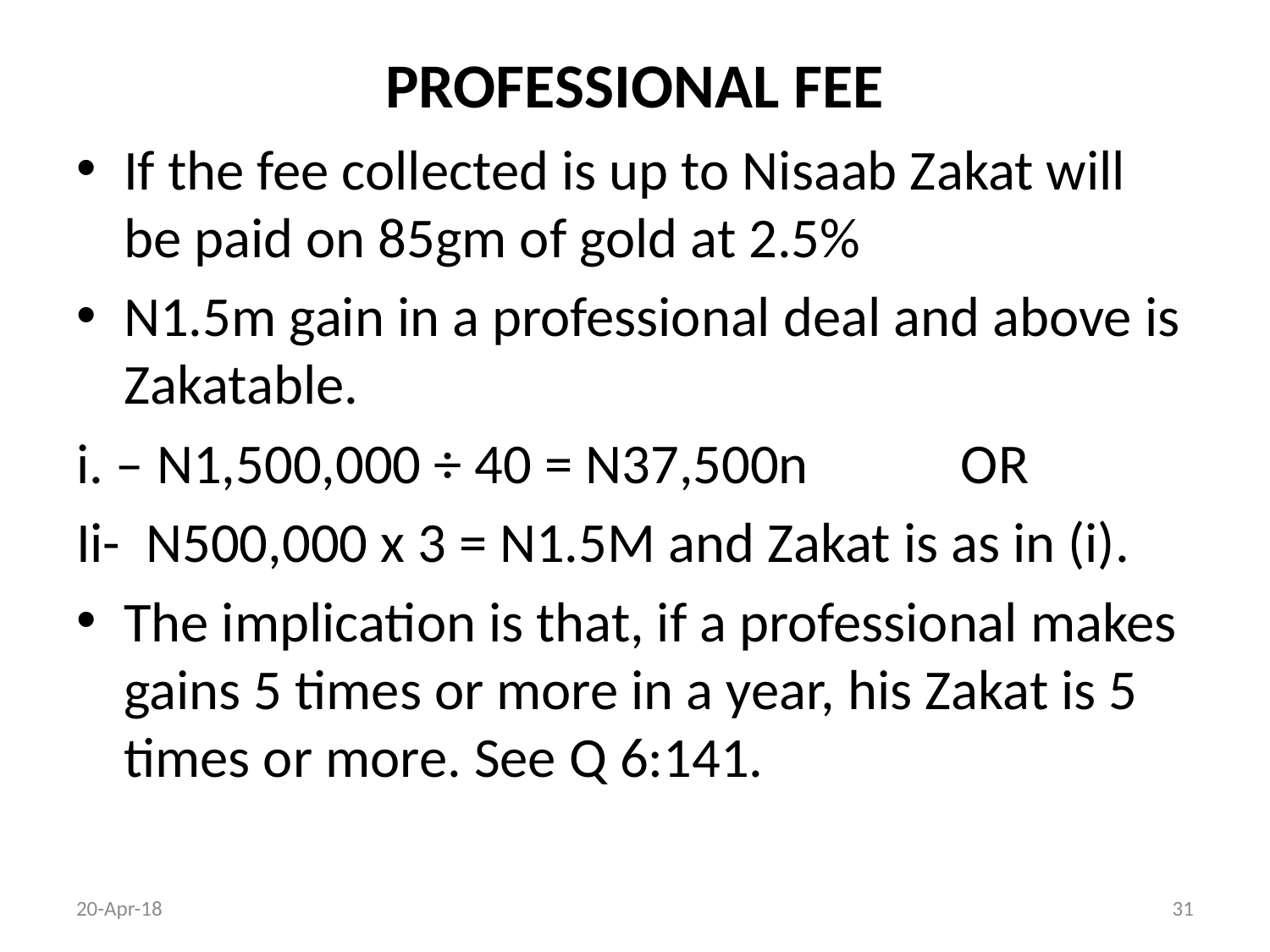

# PROFESSIONAL FEE
If the fee collected is up to Nisaab Zakat will be paid on 85gm of gold at 2.5%
N1.5m gain in a professional deal and above is Zakatable.
i. – N1,500,000 ÷ 40 = N37,500n            OR
Ii-  N500,000 x 3 = N1.5M and Zakat is as in (i).
The implication is that, if a professional makes gains 5 times or more in a year, his Zakat is 5 times or more. See Q 6:141.
20-Apr-18
31